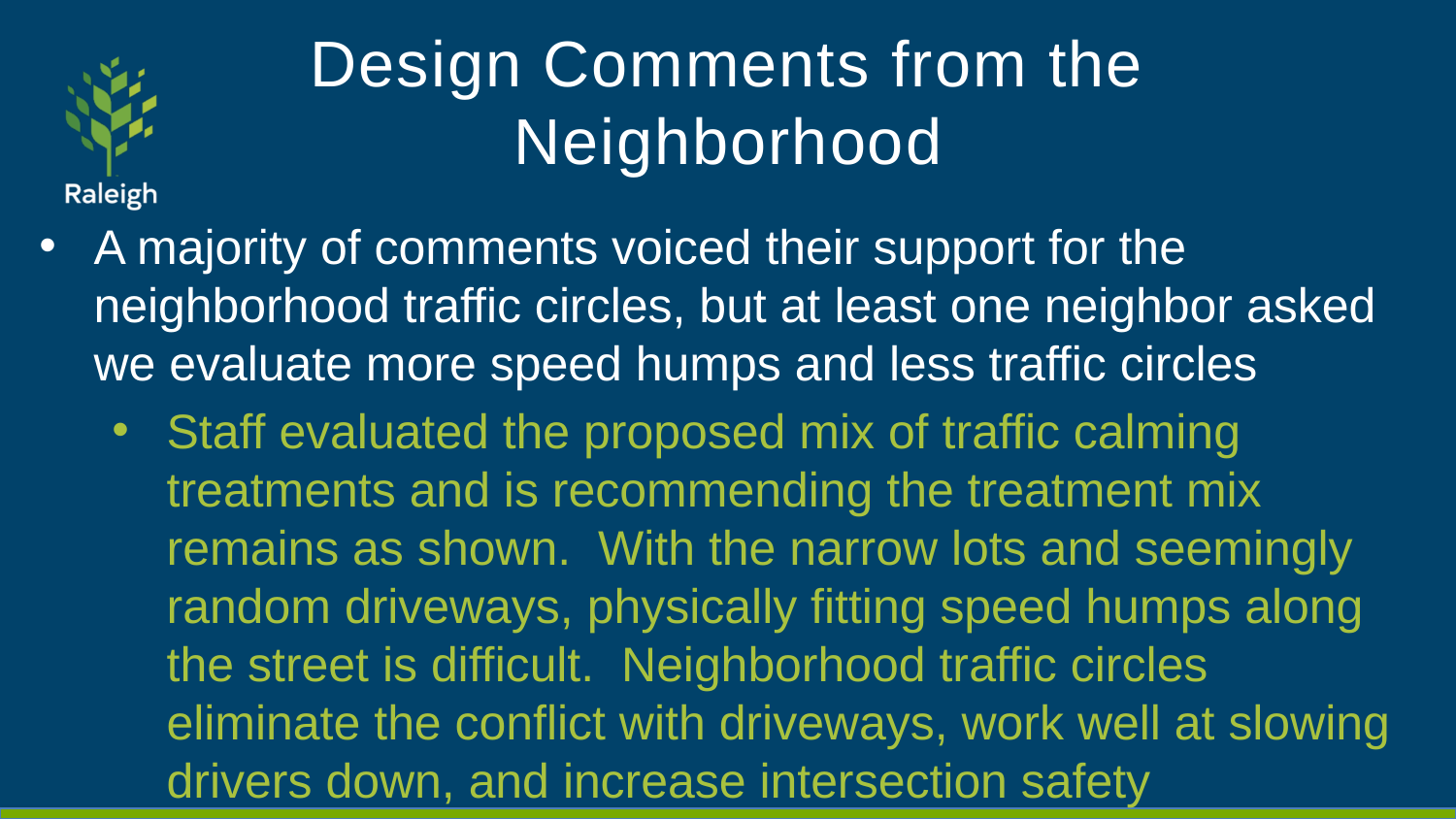

# Design Comments from the Neighborhood
A majority of comments voiced their support for the neighborhood traffic circles, but at least one neighbor asked we evaluate more speed humps and less traffic circles
Staff evaluated the proposed mix of traffic calming treatments and is recommending the treatment mix remains as shown.  With the narrow lots and seemingly random driveways, physically fitting speed humps along the street is difficult.  Neighborhood traffic circles eliminate the conflict with driveways, work well at slowing drivers down, and increase intersection safety